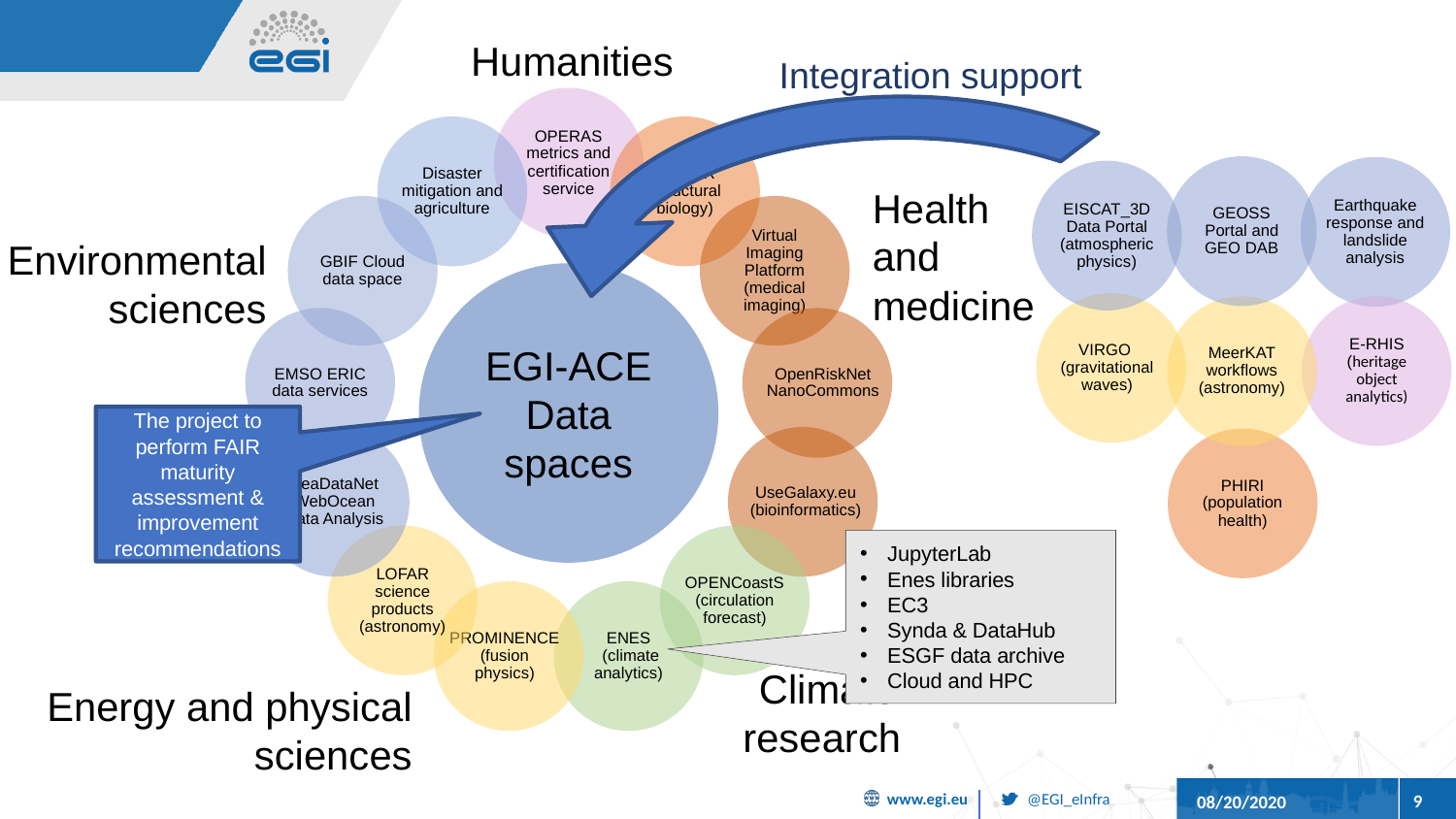

Humanities
Integration support

OPERAS metrics and certification service

Disaster mitigation and agriculture
WeNMR (structural biology)

GBIF Cloud data space
Virtual Imaging Platform (medical imaging)
EGI-ACE Data spaces

EMSO ERIC data services
OpenRiskNet
NanoCommons

SeaDataNet WebOcean Data Analysis
UseGalaxy.eu (bioinformatics)

LOFAR science products (astronomy)
OPENCoastS (circulation forecast)

PROMINENCE (fusion physics)
ENES
 (climate analytics)

Health
and
medicine
GEOSS Portal and GEO DAB
Earthquake response and landslide analysis
EISCAT_3D Data Portal
(atmospheric physics)
Environmental
sciences

VIRGO
(gravitational waves)
MeerKAT workflows (astronomy)
E-RHIS (heritage object analytics)
The project to perform FAIR maturity assessment & improvement recommendations

PHIRI (population health)
JupyterLab
Enes libraries
EC3
Synda & DataHub
ESGF data archive
Cloud and HPC
Climate
research
Energy and physical sciences